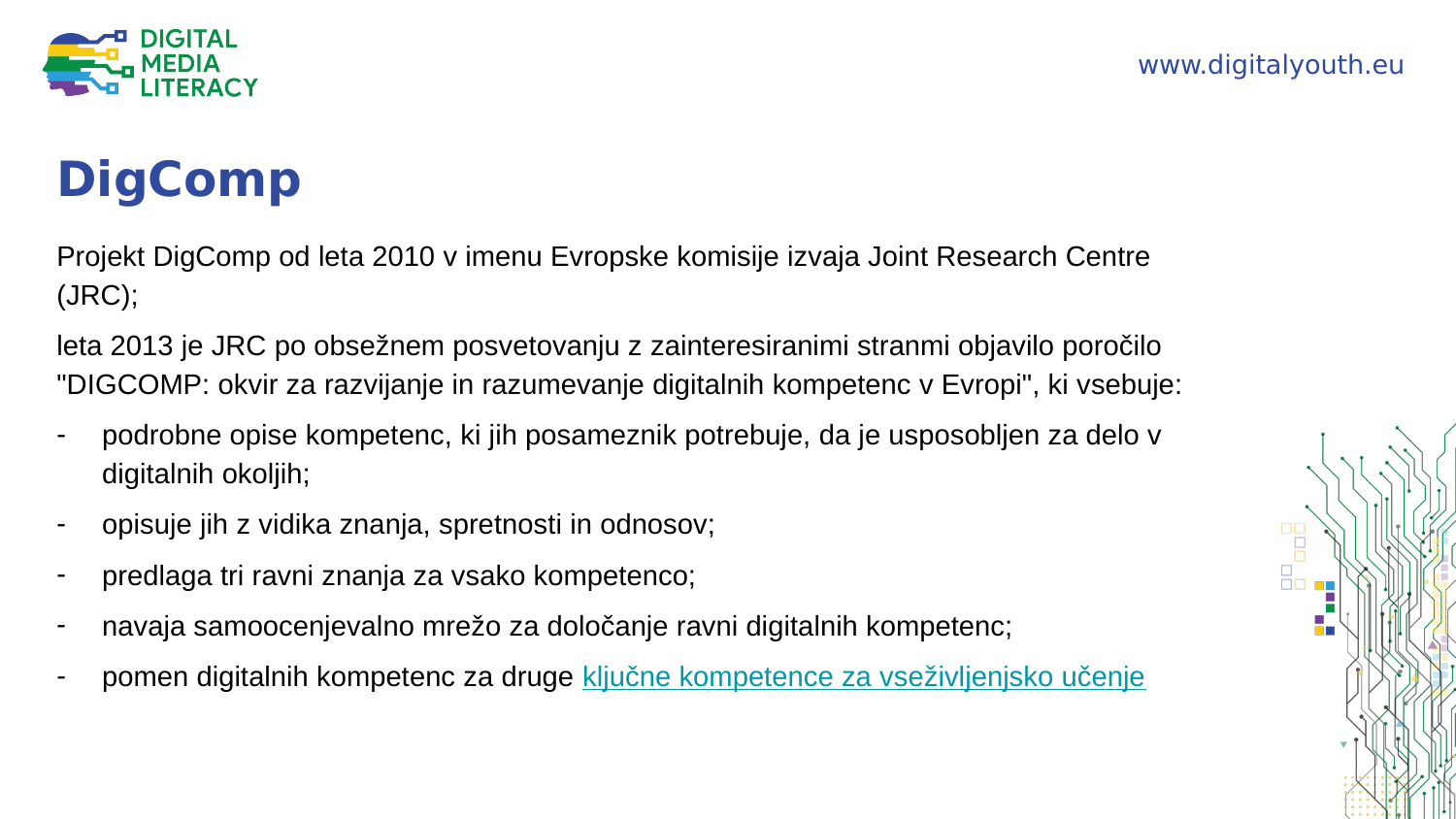

DigComp
Projekt DigComp od leta 2010 v imenu Evropske komisije izvaja Joint Research Centre (JRC);
leta 2013 je JRC po obsežnem posvetovanju z zainteresiranimi stranmi objavilo poročilo "DIGCOMP: okvir za razvijanje in razumevanje digitalnih kompetenc v Evropi", ki vsebuje:
podrobne opise kompetenc, ki jih posameznik potrebuje, da je usposobljen za delo v digitalnih okoljih;
opisuje jih z vidika znanja, spretnosti in odnosov;
predlaga tri ravni znanja za vsako kompetenco;
navaja samoocenjevalno mrežo za določanje ravni digitalnih kompetenc;
pomen digitalnih kompetenc za druge ključne kompetence za vseživljenjsko učenje